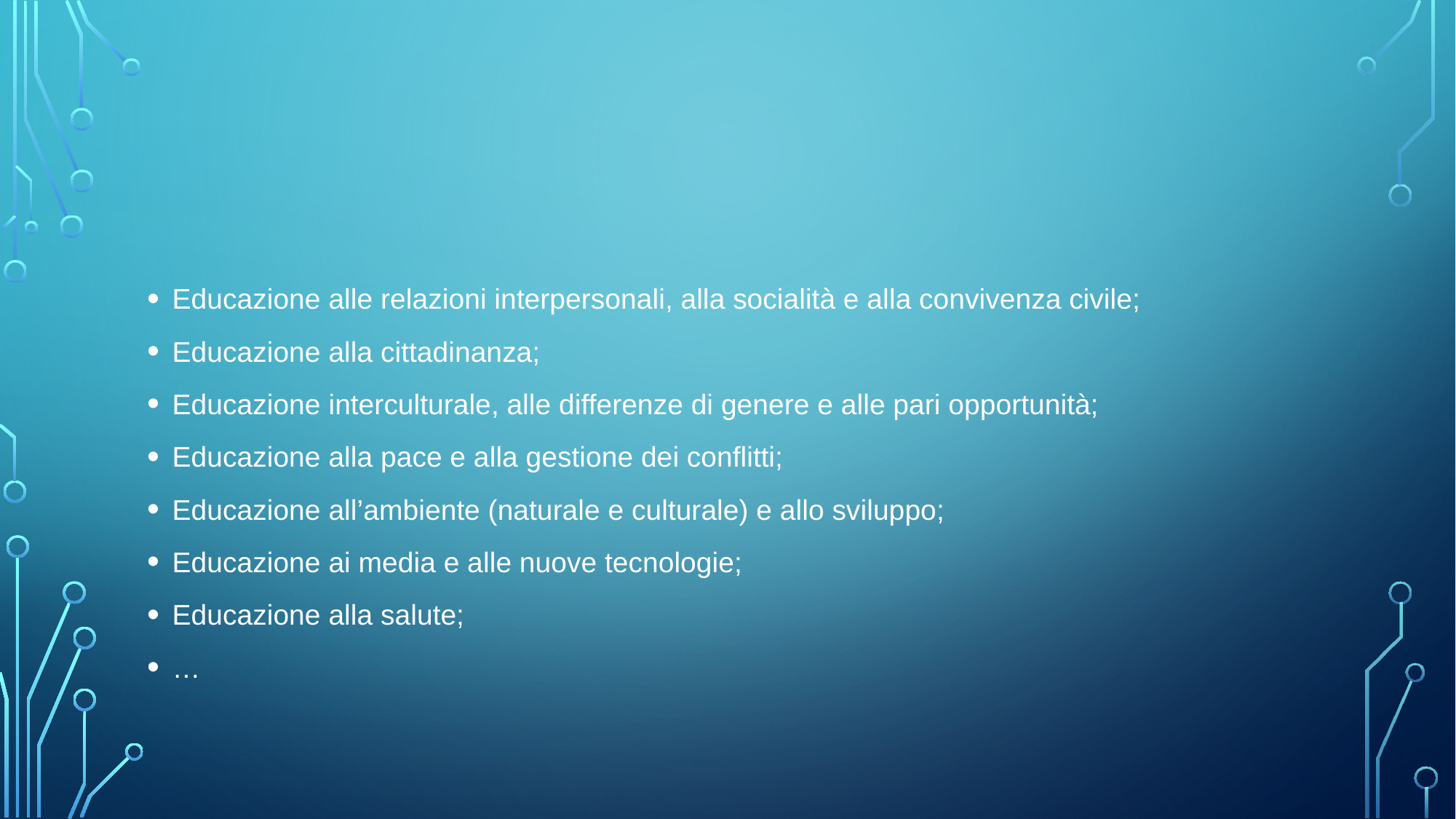

#
Educazione alle relazioni interpersonali, alla socialità e alla convivenza civile;
Educazione alla cittadinanza;
Educazione interculturale, alle differenze di genere e alle pari opportunità;
Educazione alla pace e alla gestione dei conflitti;
Educazione all’ambiente (naturale e culturale) e allo sviluppo;
Educazione ai media e alle nuove tecnologie;
Educazione alla salute;
…